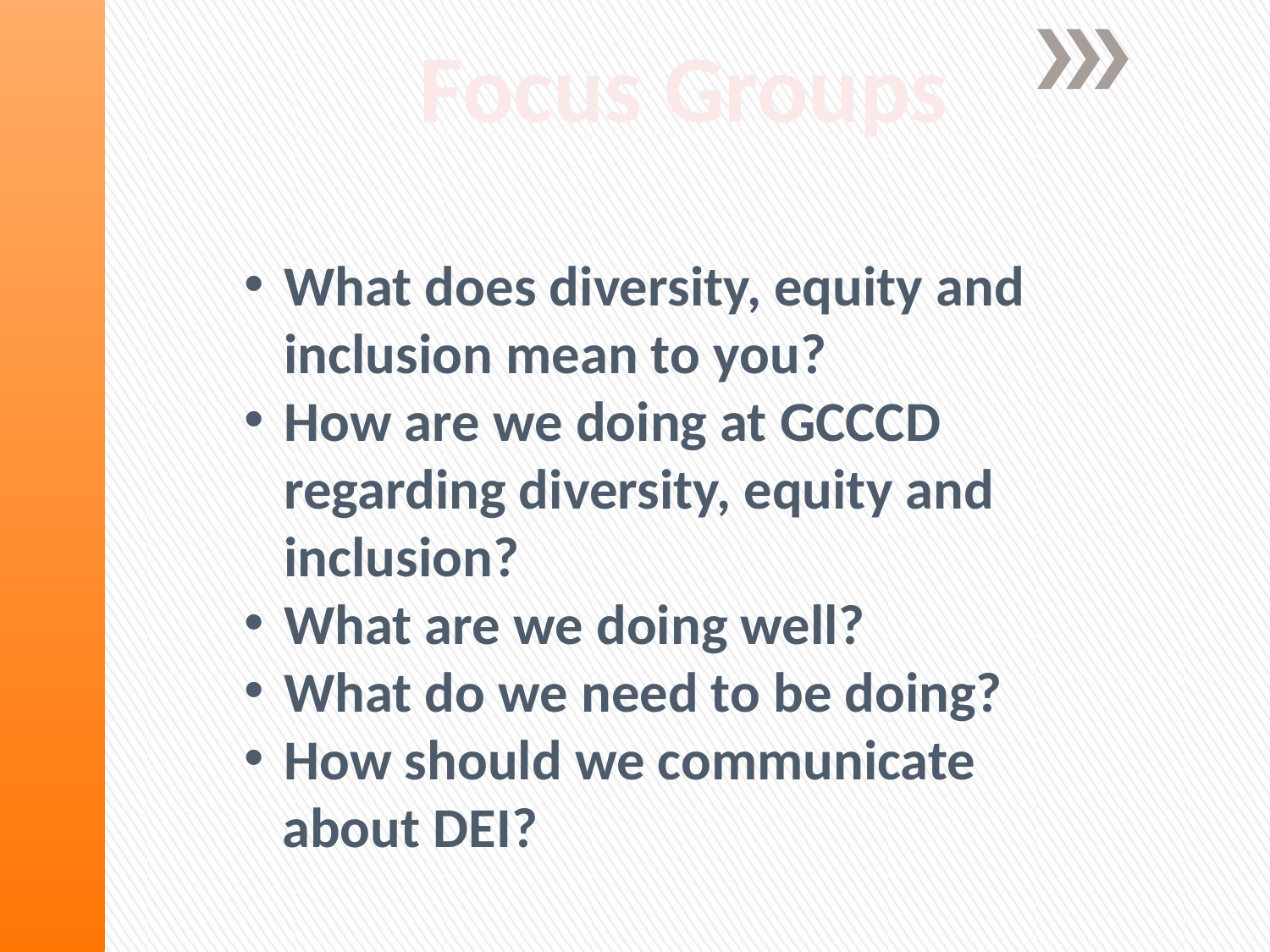

Focus Groups
What does diversity, equity and inclusion mean to you?
How are we doing at GCCCD regarding diversity, equity and inclusion?
What are we doing well?
What do we need to be doing?
How should we communicate
   about DEI?